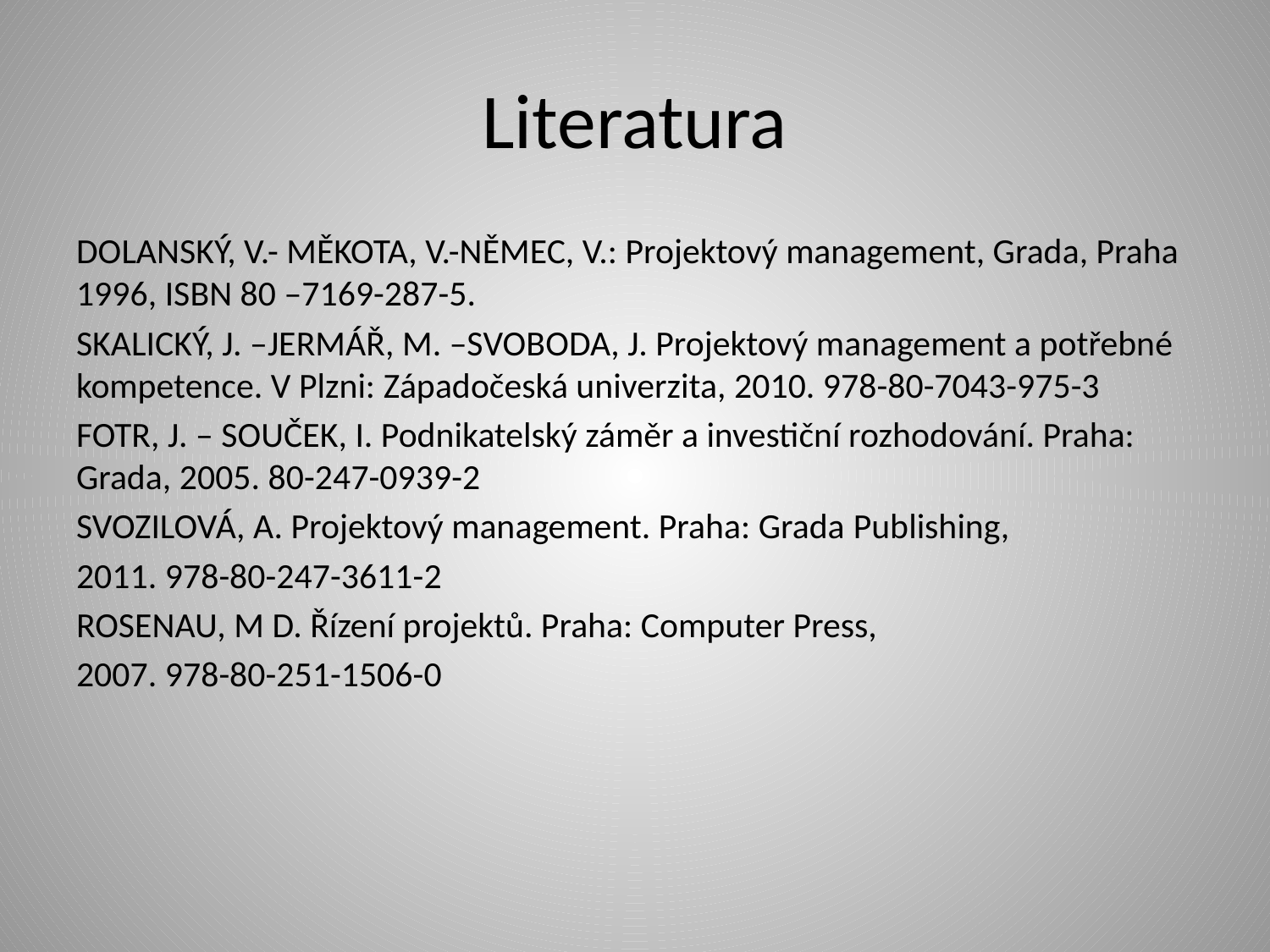

# Literatura
DOLANSKÝ, V.- MĚKOTA, V.-NĚMEC, V.: Projektový management, Grada, Praha 1996, ISBN 80 –7169-287-5.
SKALICKÝ, J. –JERMÁŘ, M. –SVOBODA, J. Projektový management a potřebné kompetence. V Plzni: Západočeská univerzita, 2010. 978-80-7043-975-3
FOTR, J. – SOUČEK, I. Podnikatelský záměr a investiční rozhodování. Praha: Grada, 2005. 80-247-0939-2
SVOZILOVÁ, A. Projektový management. Praha: Grada Publishing,
2011. 978-80-247-3611-2
ROSENAU, M D. Řízení projektů. Praha: Computer Press,
2007. 978-80-251-1506-0